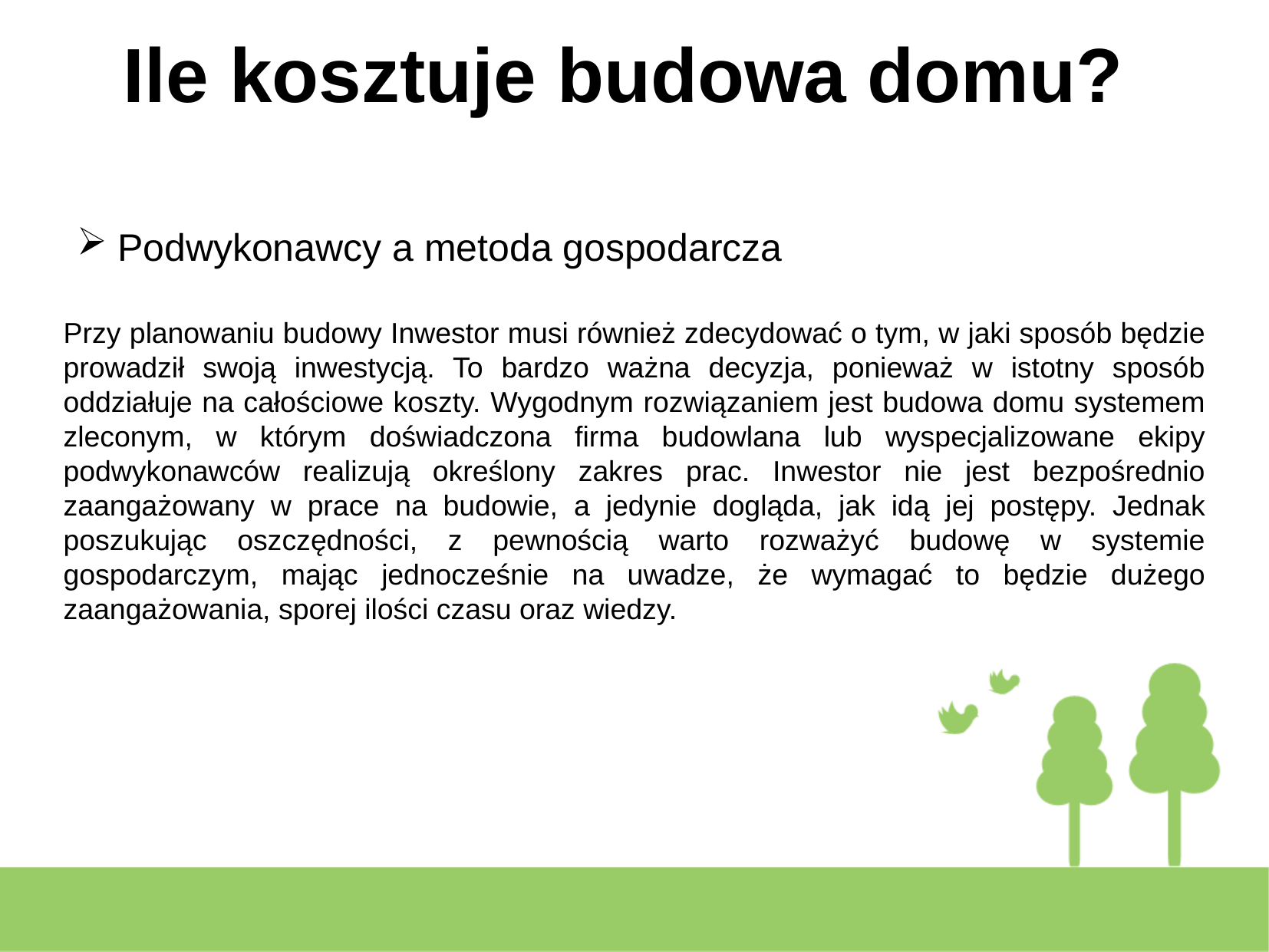

# Podwykonawcy a metoda gospodarcza

Przy planowaniu budowy Inwestor musi również zdecydować o tym, w jaki sposób będzie prowadził swoją inwestycją. To bardzo ważna decyzja, ponieważ w istotny sposób oddziałuje na całościowe koszty. Wygodnym rozwiązaniem jest budowa domu systemem zleconym, w którym doświadczona firma budowlana lub wyspecjalizowane ekipy podwykonawców realizują określony zakres prac. Inwestor nie jest bezpośrednio zaangażowany w prace na budowie, a jedynie dogląda, jak idą jej postępy. Jednak poszukując oszczędności, z pewnością warto rozważyć budowę w systemie gospodarczym, mając jednocześnie na uwadze, że wymagać to będzie dużego zaangażowania, sporej ilości czasu oraz wiedzy.
Ile kosztuje budowa domu?